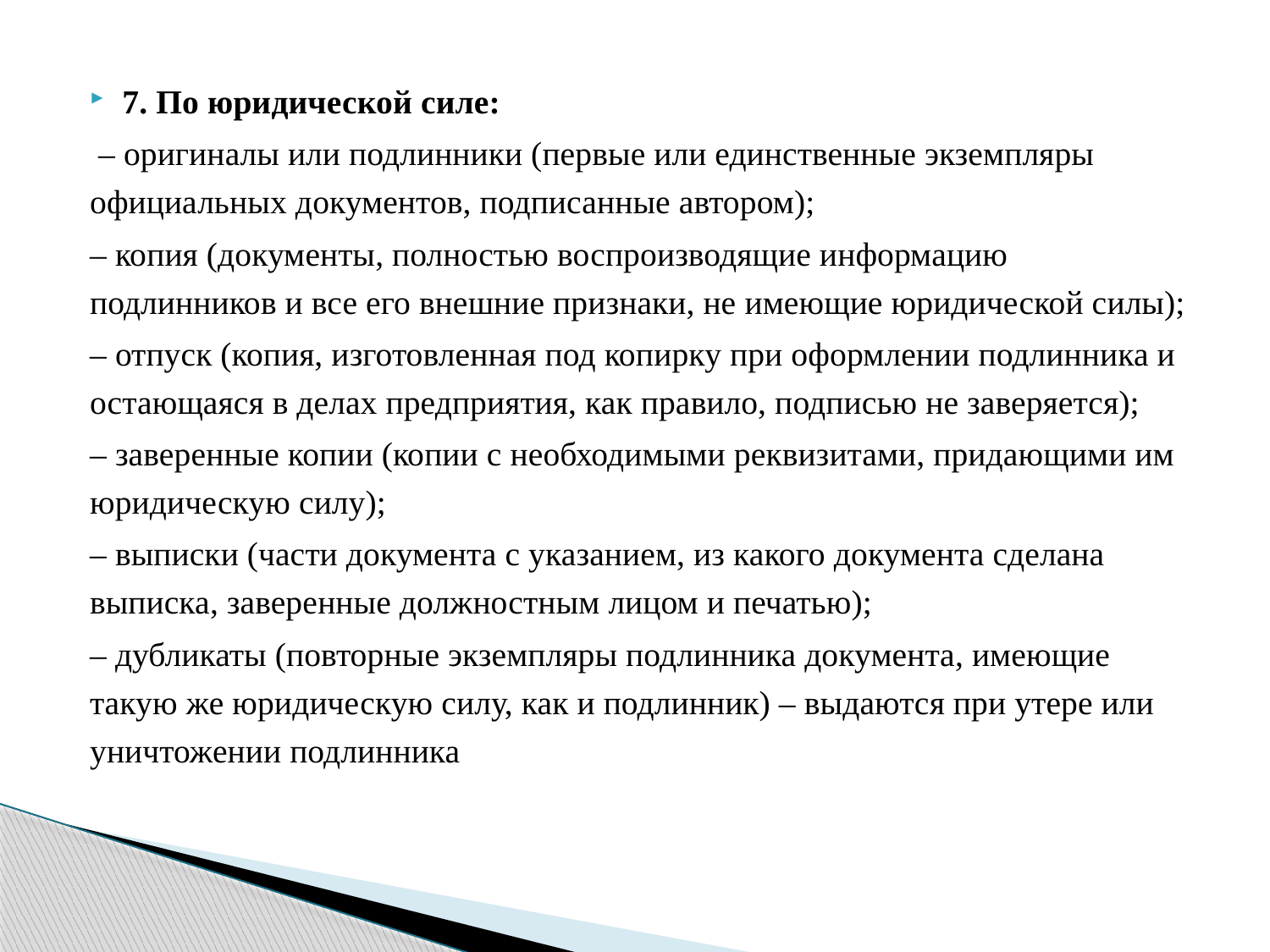

7. По юридической силе:
 – оригиналы или подлинники (первые или единственные экземпляры официальных документов, подписанные автором);
– копия (документы, полностью воспроизводящие информацию подлинников и все его внешние признаки, не имеющие юридической силы);
– отпуск (копия, изготовленная под копирку при оформлении подлинника и остающаяся в делах предприятия, как правило, подписью не заверяется);
– заверенные копии (копии с необходимыми реквизитами, придающими им юридическую силу);
– выписки (части документа с указанием, из какого документа сделана выписка, заверенные должностным лицом и печатью);
– дубликаты (повторные экземпляры подлинника документа, имеющие такую же юридическую силу, как и подлинник) – выдаются при утере или уничтожении подлинника